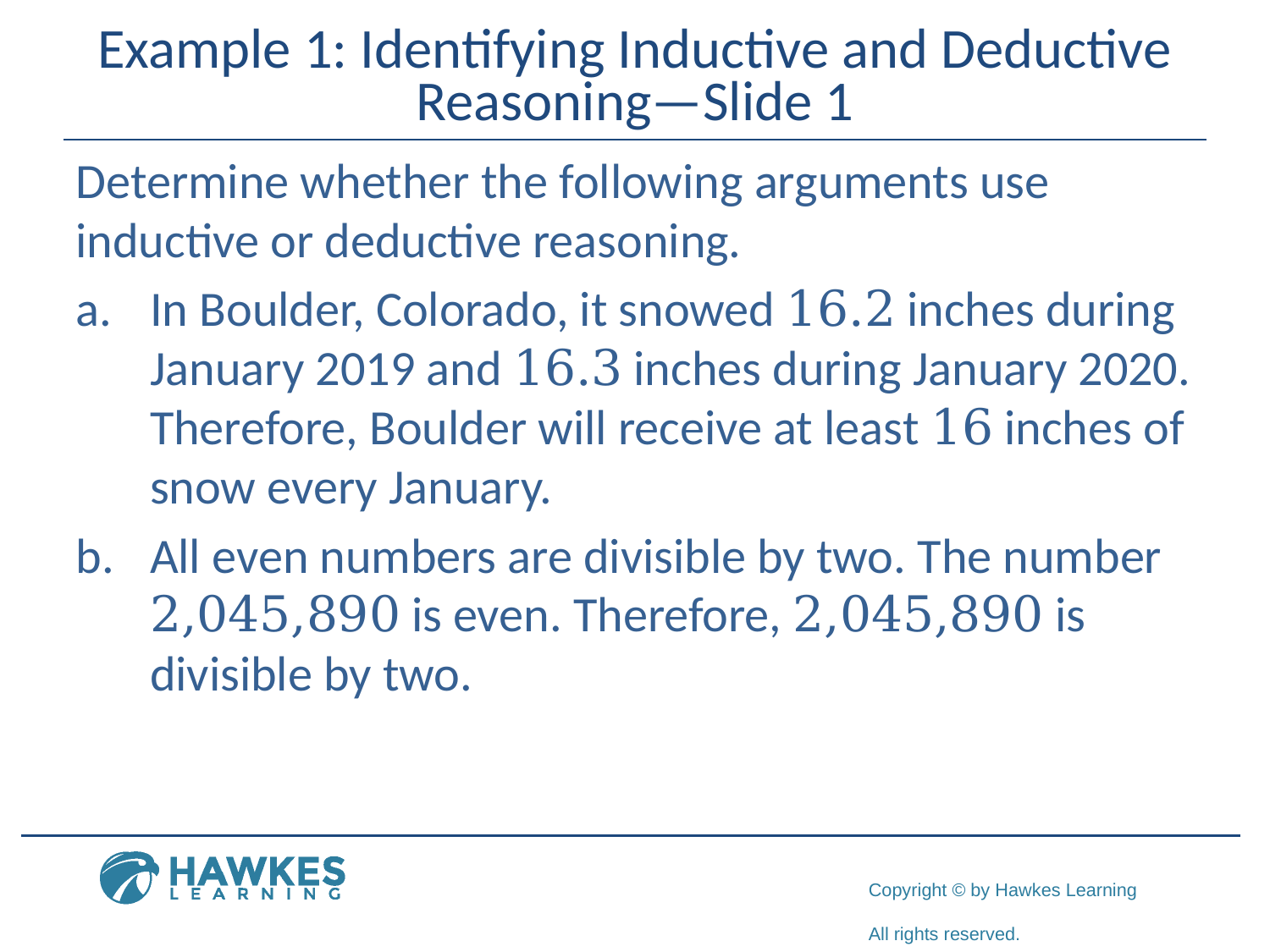

# Example 1: Identifying Inductive and Deductive Reasoning—Slide 1
Determine whether the following arguments use inductive or deductive reasoning.
a.	​In Boulder, Colorado, it snowed 16.2 inches during January 2019 and 16.3 inches during January 2020. Therefore, Boulder will receive at least 16 inches of snow every January.
​b.	All even numbers are divisible by two. The number 2,045,890 is even. Therefore, 2,045,890 is divisible by two.